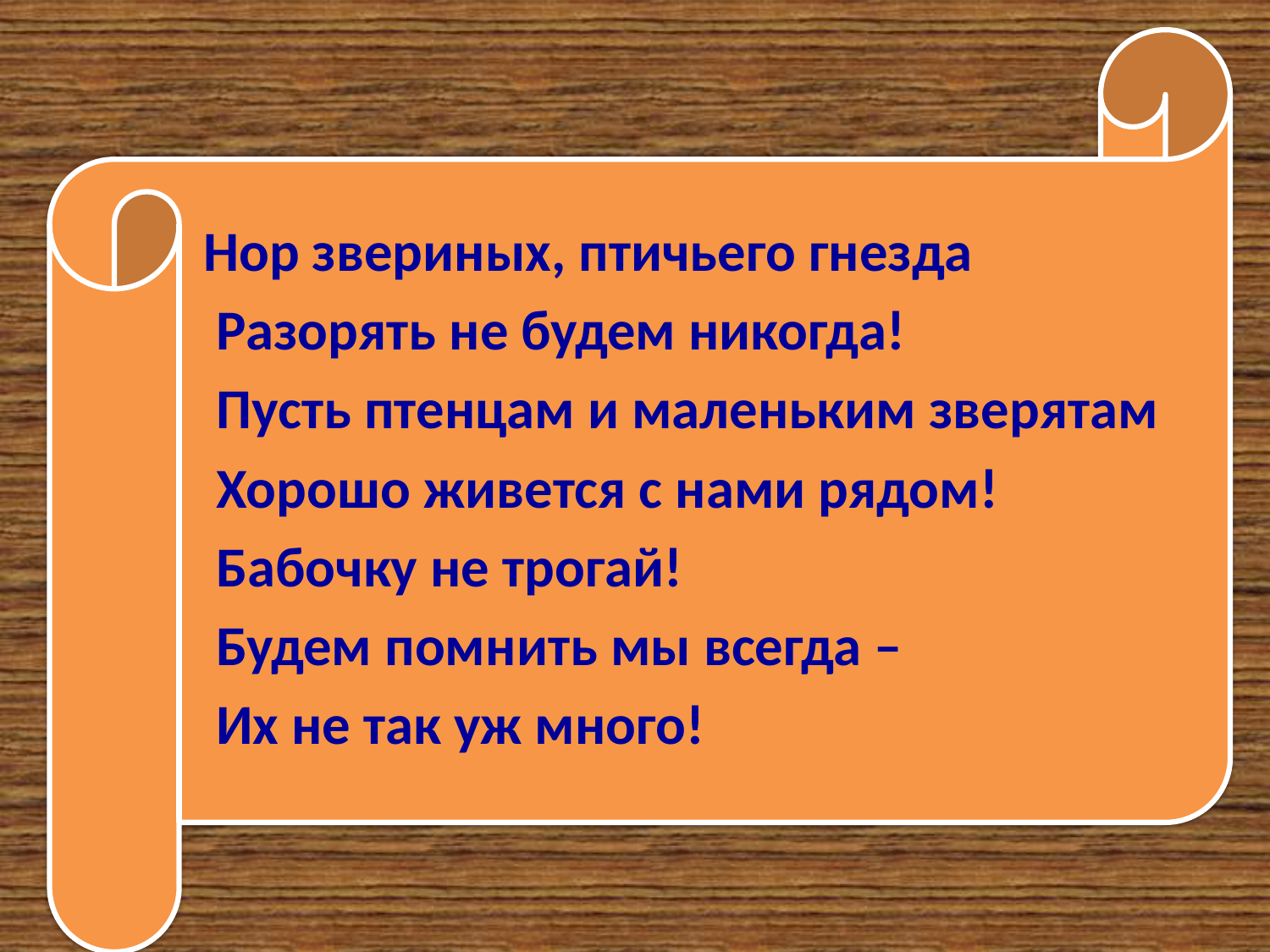

#
      Нор звериных, птичьего гнезда
       Разорять не будем никогда!
       Пусть птенцам и маленьким зверятам
       Хорошо живется с нами рядом!
       Бабочку не трогай!
       Будем помнить мы всегда –
       Их не так уж много!